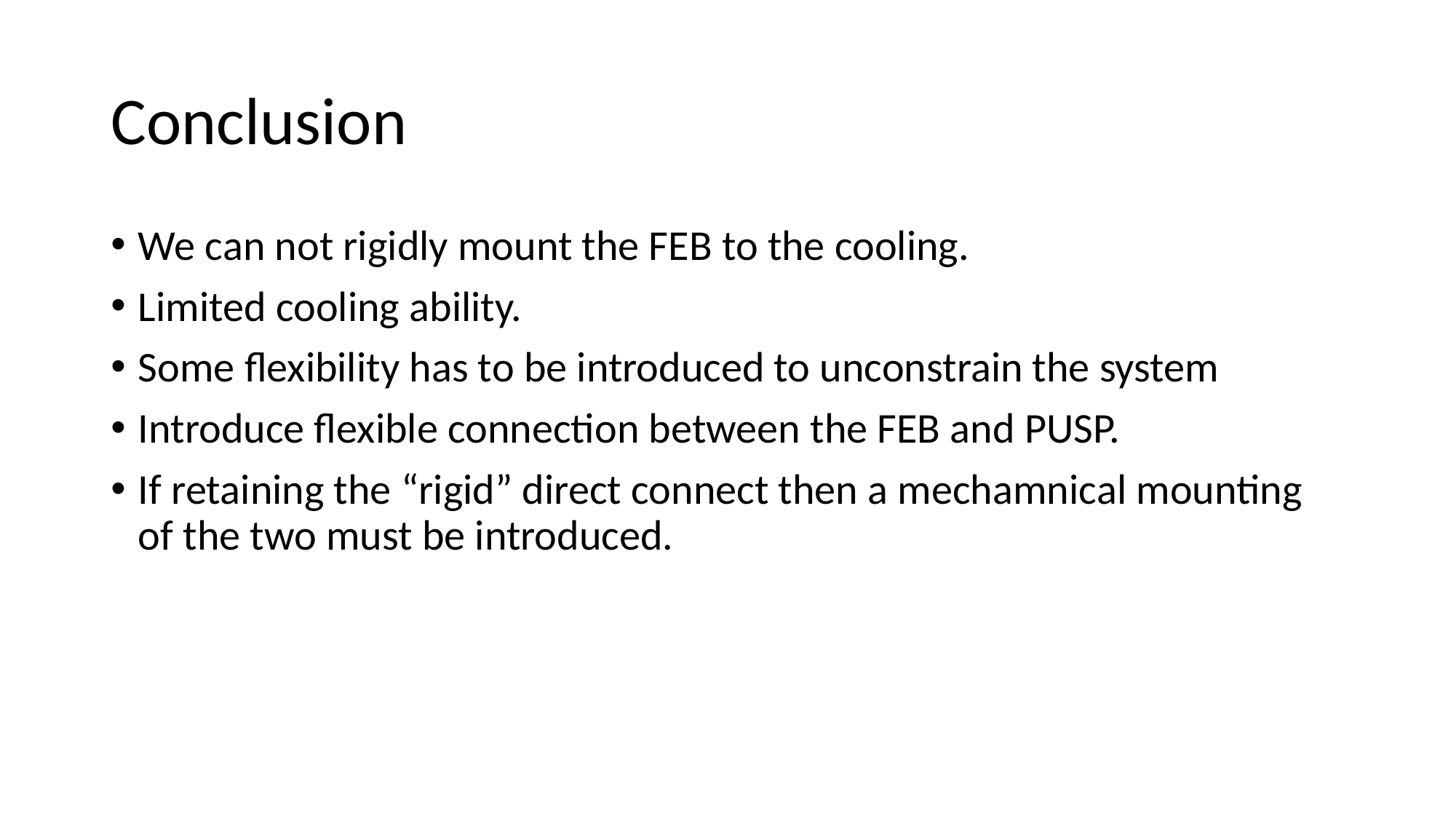

# Conclusion
We can not rigidly mount the FEB to the cooling.
Limited cooling ability.
Some flexibility has to be introduced to unconstrain the system
Introduce flexible connection between the FEB and PUSP.
If retaining the “rigid” direct connect then a mechamnical mounting of the two must be introduced.